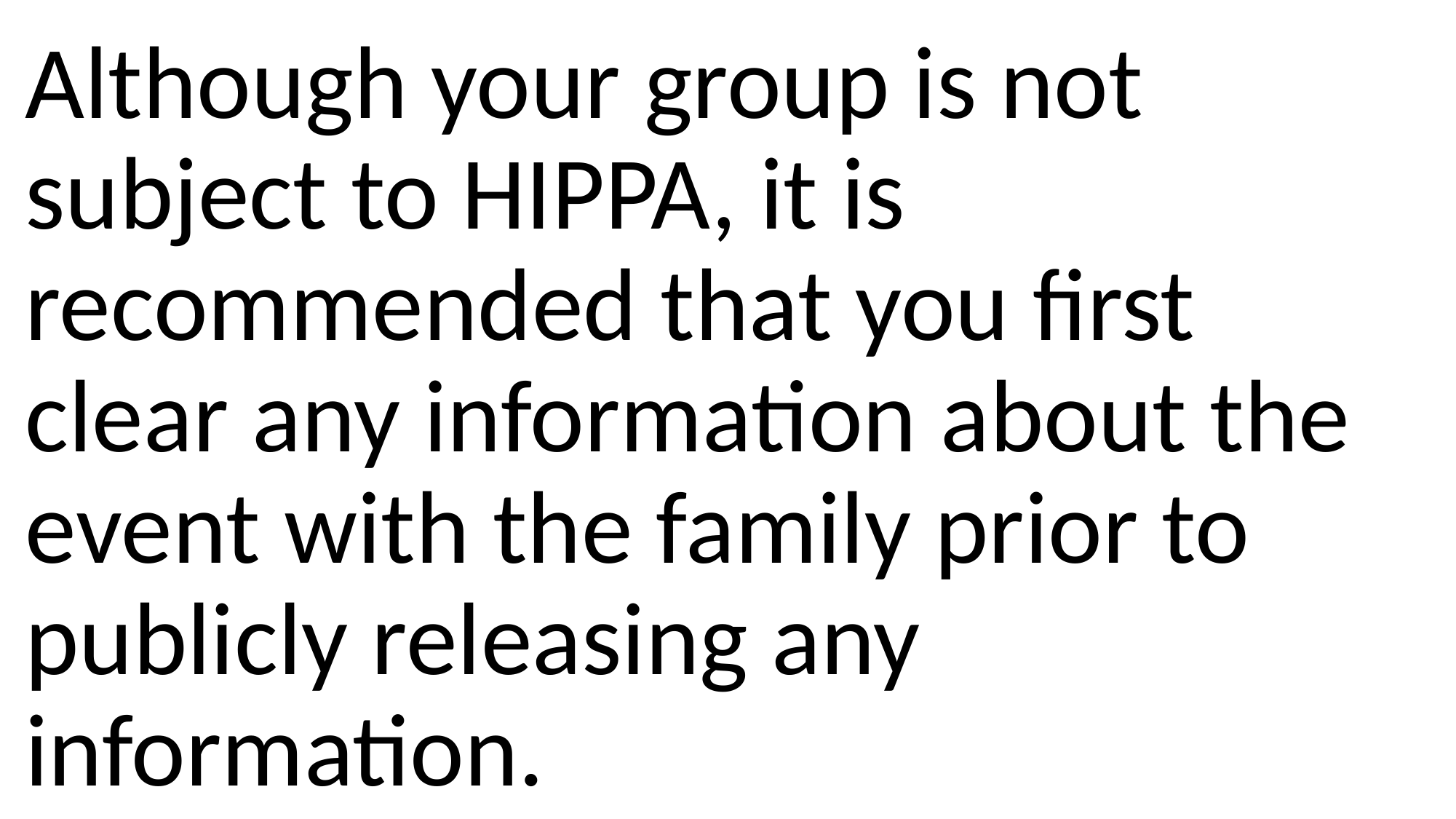

Although your group is not subject to HIPPA, it is recommended that you first clear any information about the event with the family prior to publicly releasing any information.